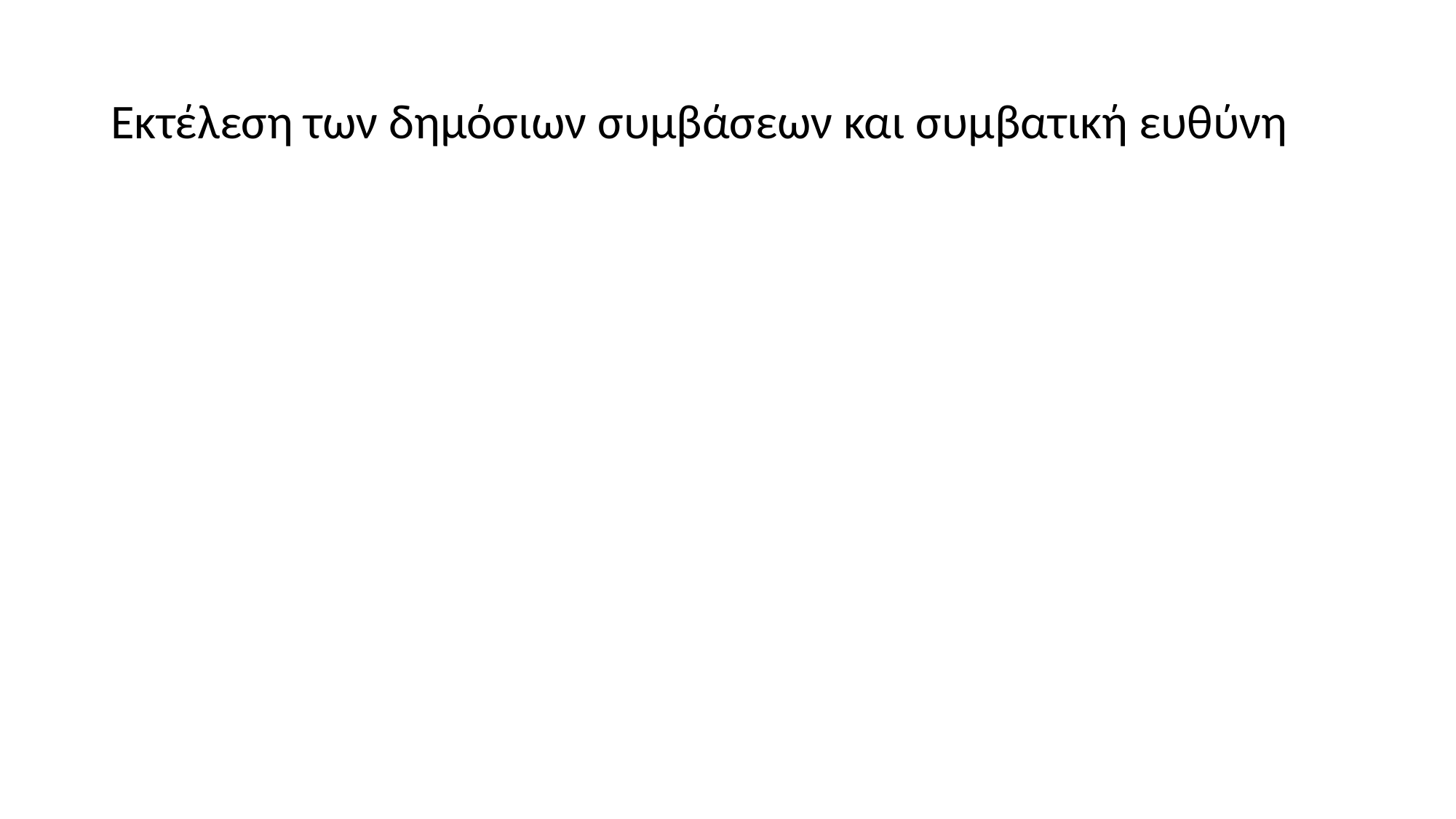

# Εκτέλεση των δημόσιων συμβάσεων και συμβατική ευθύνη